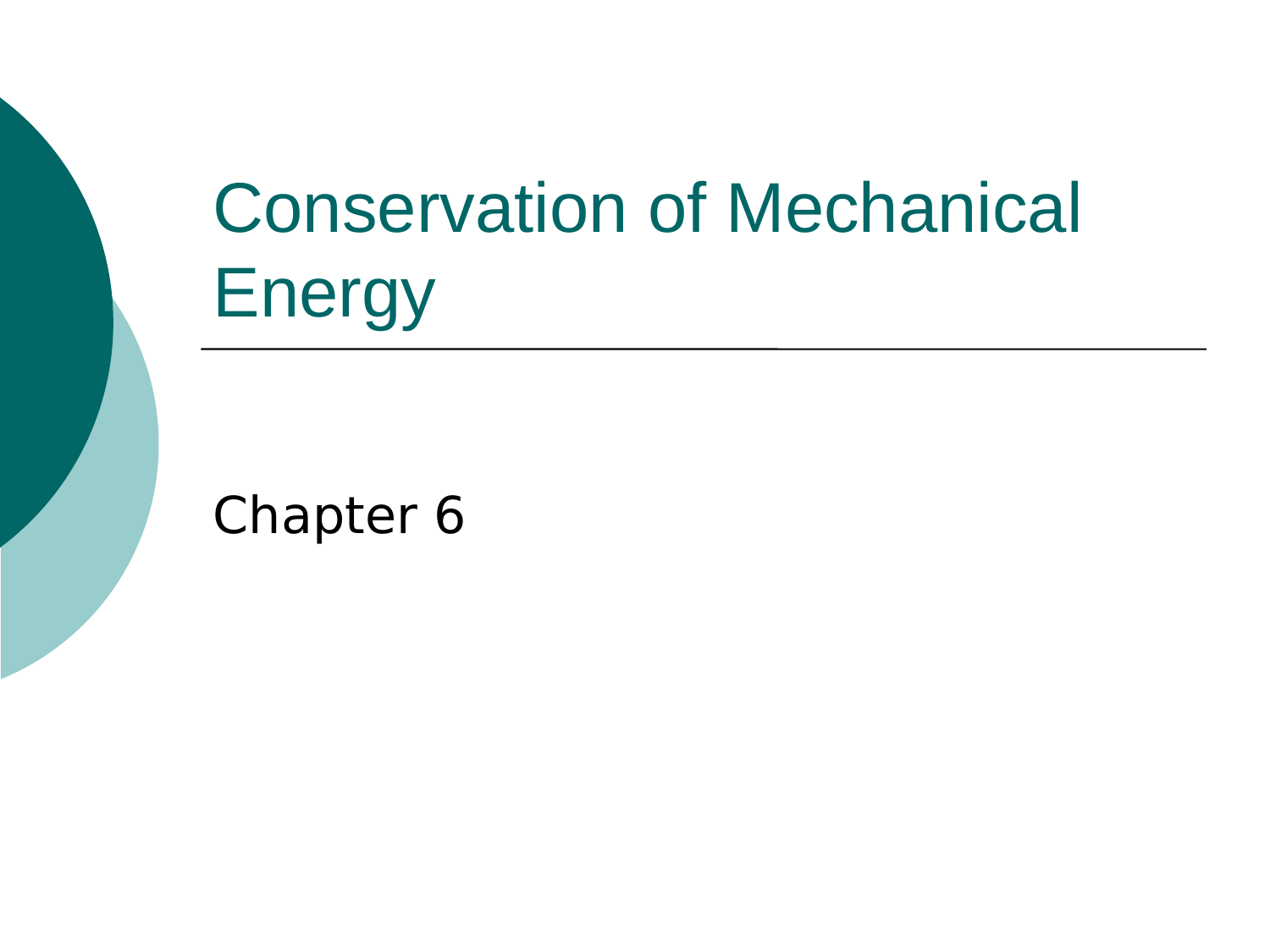

# Conservation of Mechanical Energy
Chapter 6